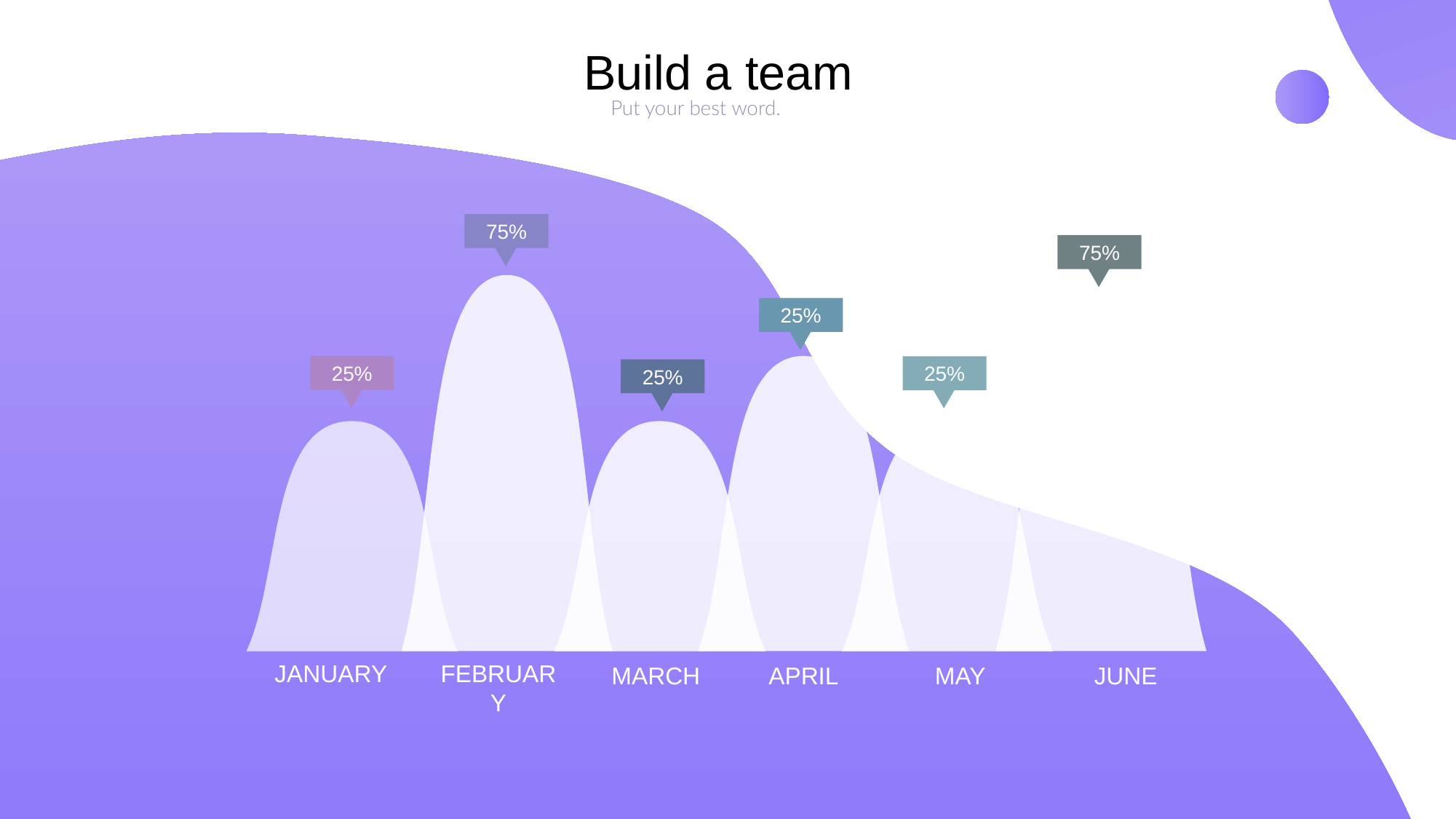

Build a team
Put your best word.
75%

75%

25%

25%

25%

25%

JANUARY
FEBRUARY
MARCH
APRIL
MAY
JUNE